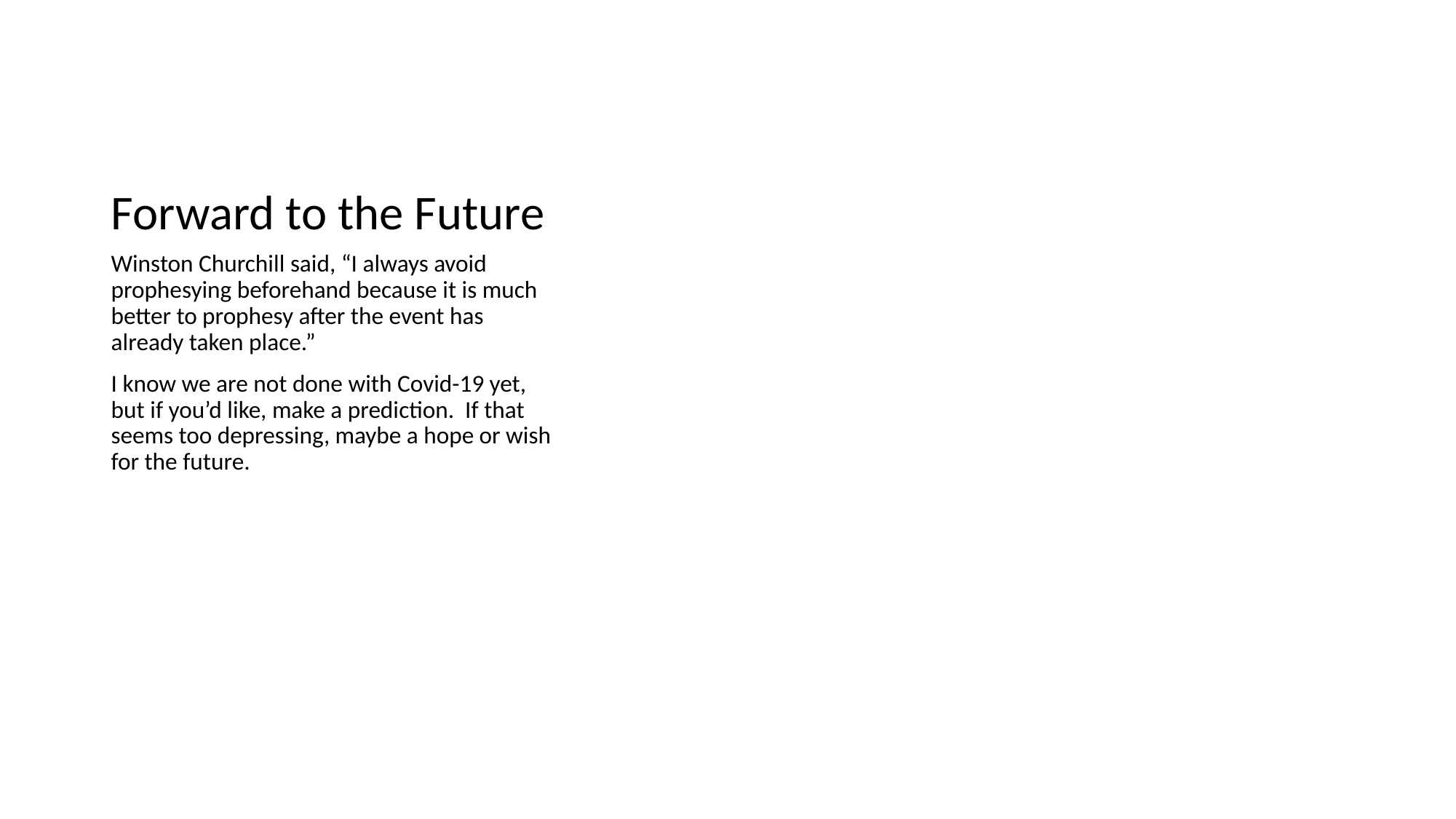

# Forward to the Future

Winston Churchill said, “I always avoid prophesying beforehand because it is much better to prophesy after the event has already taken place.”
I know we are not done with Covid-19 yet, but if you’d like, make a prediction.  If that seems too depressing, maybe a hope or wish for the future.